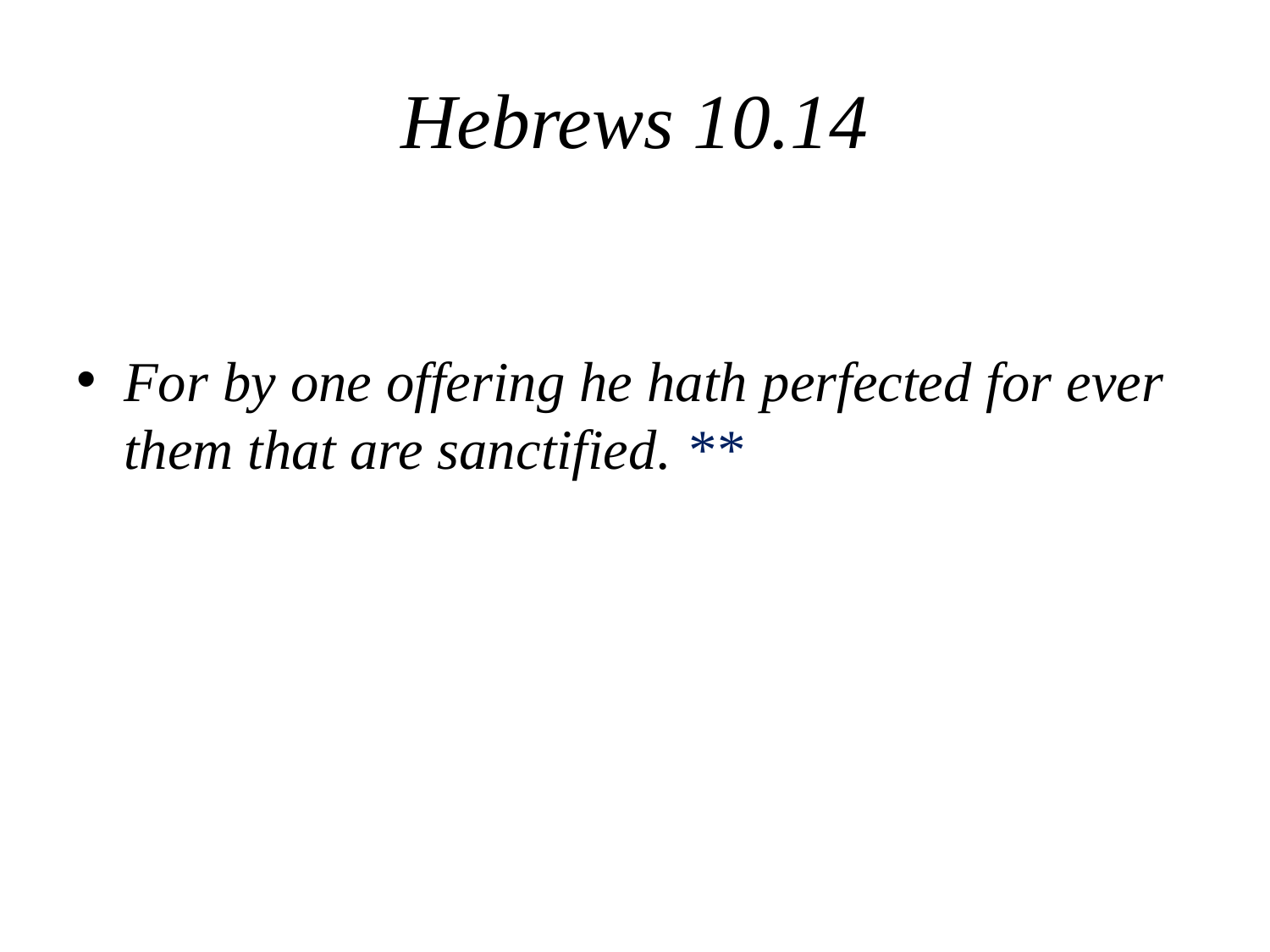

# Hebrews 10.14
For by one offering he hath perfected for ever them that are sanctified. **